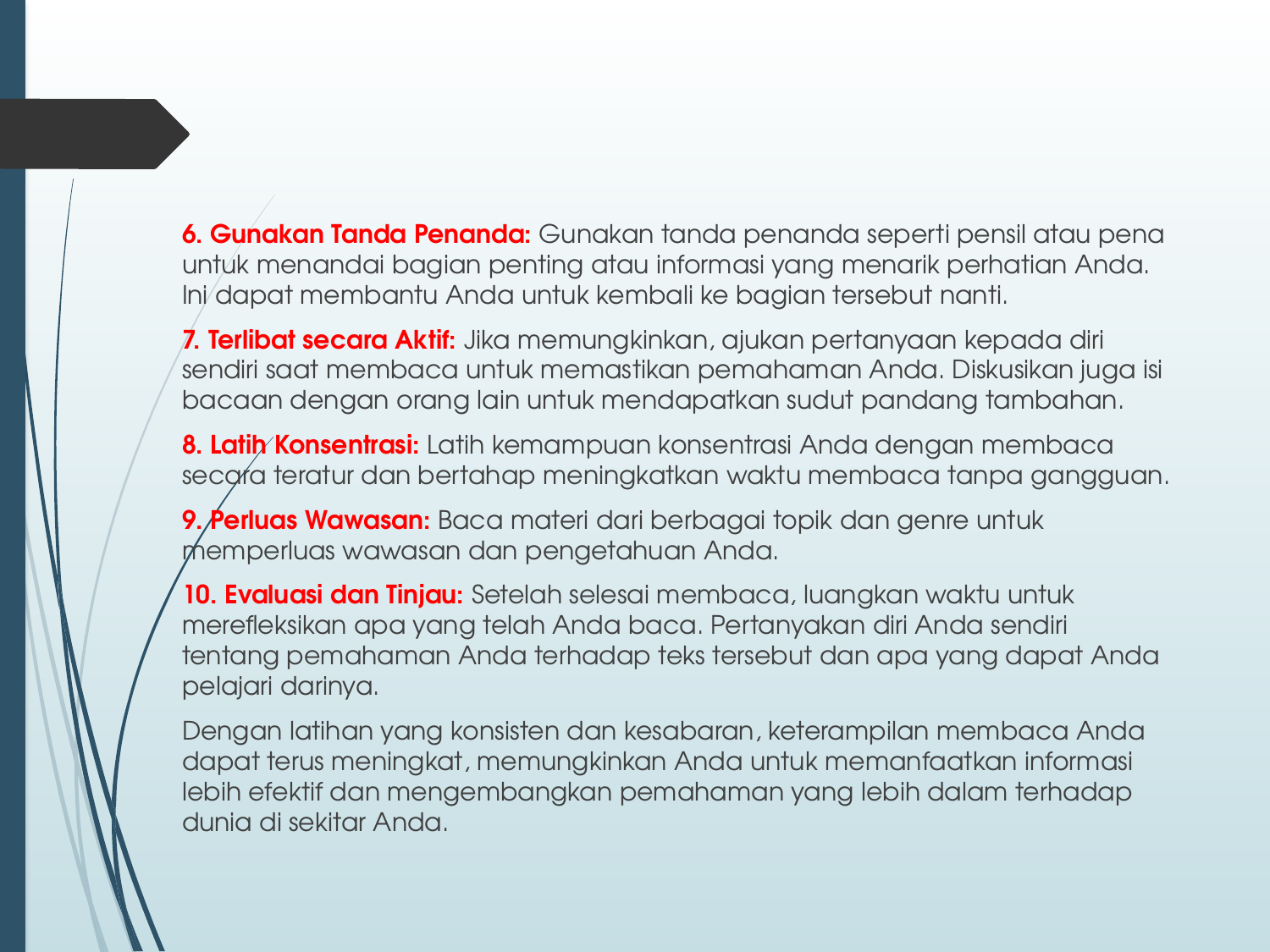

6. Gunakan Tanda Penanda: Gunakan tanda penanda seperti pensil atau pena untuk menandai bagian penting atau informasi yang menarik perhatian Anda. Ini dapat membantu Anda untuk kembali ke bagian tersebut nanti.
7. Terlibat secara Aktif: Jika memungkinkan, ajukan pertanyaan kepada diri sendiri saat membaca untuk memastikan pemahaman Anda. Diskusikan juga isi bacaan dengan orang lain untuk mendapatkan sudut pandang tambahan.
8. Latih Konsentrasi: Latih kemampuan konsentrasi Anda dengan membaca secara teratur dan bertahap meningkatkan waktu membaca tanpa gangguan.
9. Perluas Wawasan: Baca materi dari berbagai topik dan genre untuk memperluas wawasan dan pengetahuan Anda.
10. Evaluasi dan Tinjau: Setelah selesai membaca, luangkan waktu untuk merefleksikan apa yang telah Anda baca. Pertanyakan diri Anda sendiri tentang pemahaman Anda terhadap teks tersebut dan apa yang dapat Anda pelajari darinya.
Dengan latihan yang konsisten dan kesabaran, keterampilan membaca Anda dapat terus meningkat, memungkinkan Anda untuk memanfaatkan informasi lebih efektif dan mengembangkan pemahaman yang lebih dalam terhadap dunia di sekitar Anda.